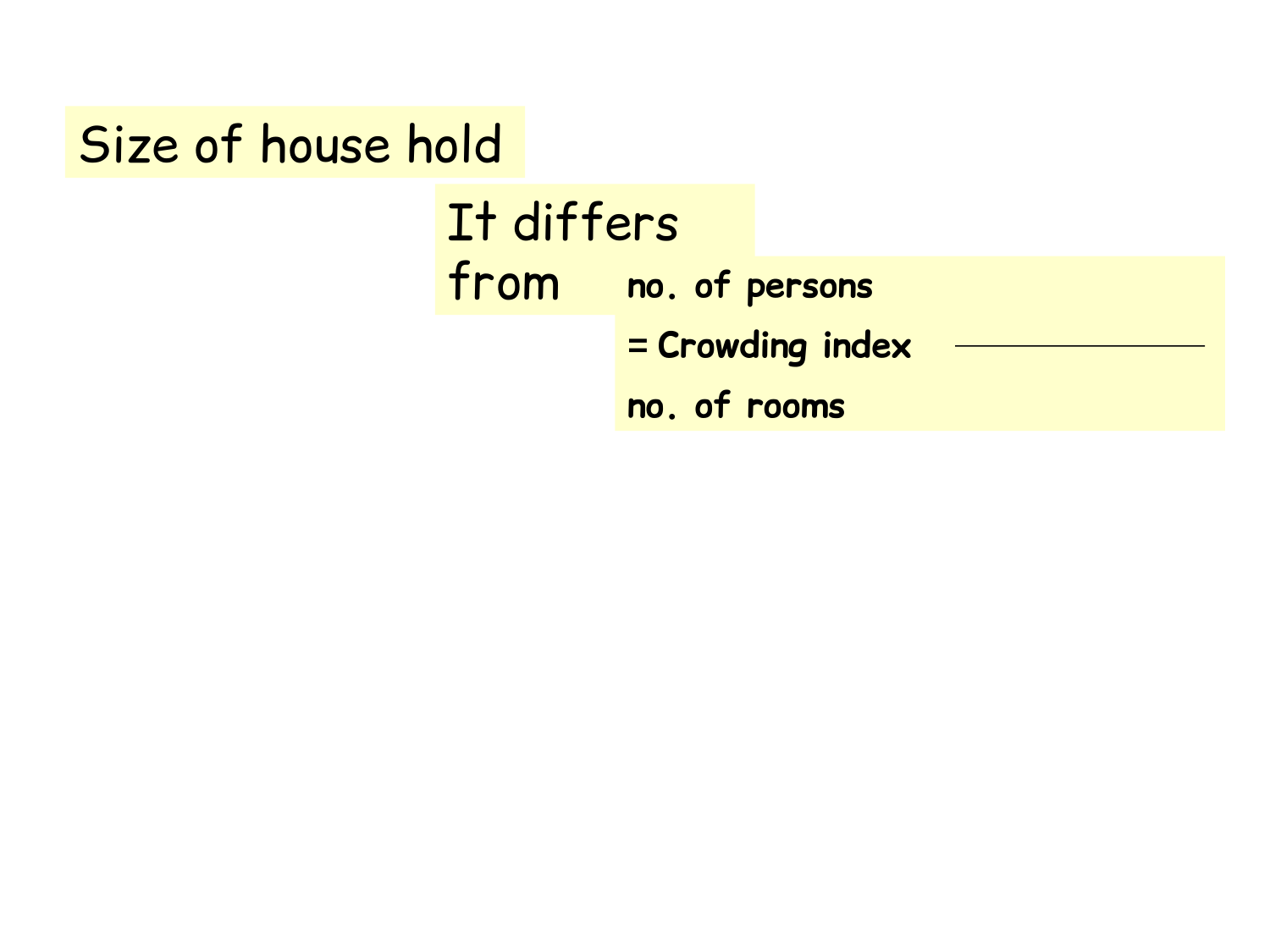

Size of house hold
It differs from
                                no. of persons
Crowding index =
                                 no. of rooms